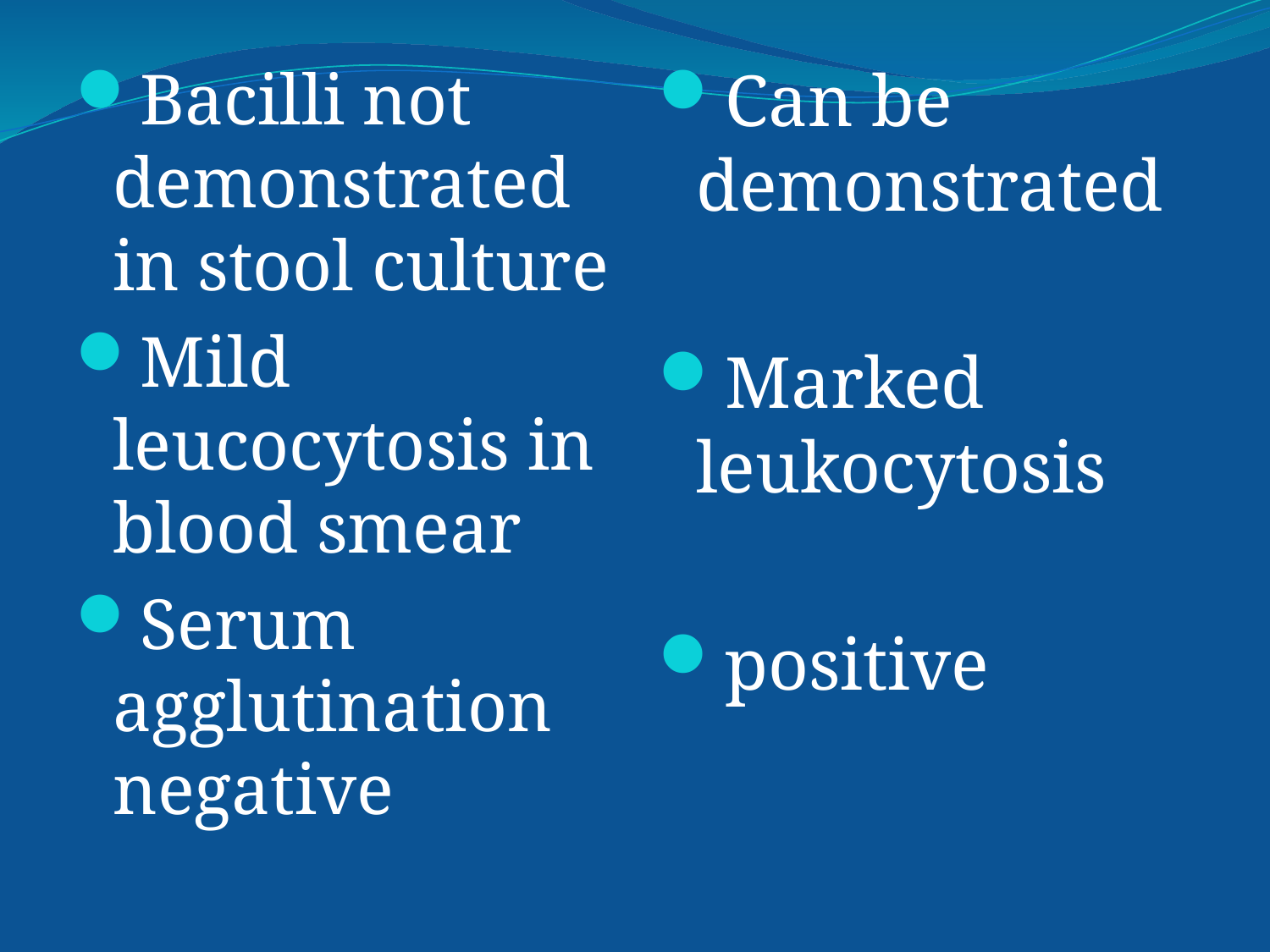

Bacilli not demonstrated in stool culture
Mild leucocytosis in blood smear
Serum agglutination negative
Can be demonstrated

Marked leukocytosis

positive